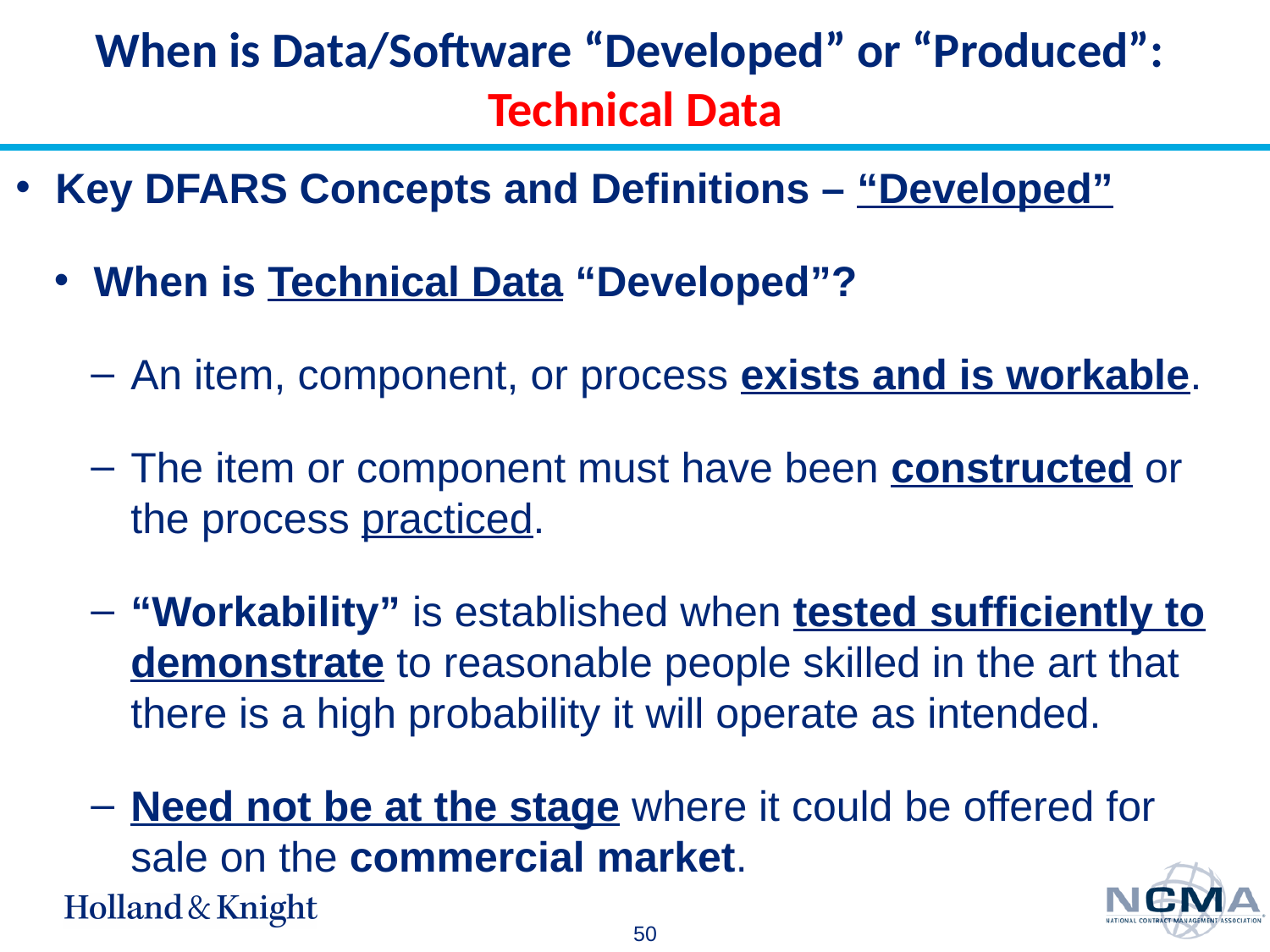

# When is Data/Software “Developed” or “Produced”: Technical Data
Key DFARS Concepts and Definitions – “Developed”
When is Technical Data “Developed”?
An item, component, or process exists and is workable.
The item or component must have been constructed or the process practiced.
“Workability” is established when tested sufficiently to demonstrate to reasonable people skilled in the art that there is a high probability it will operate as intended.
Need not be at the stage where it could be offered for sale on the commercial market.
50